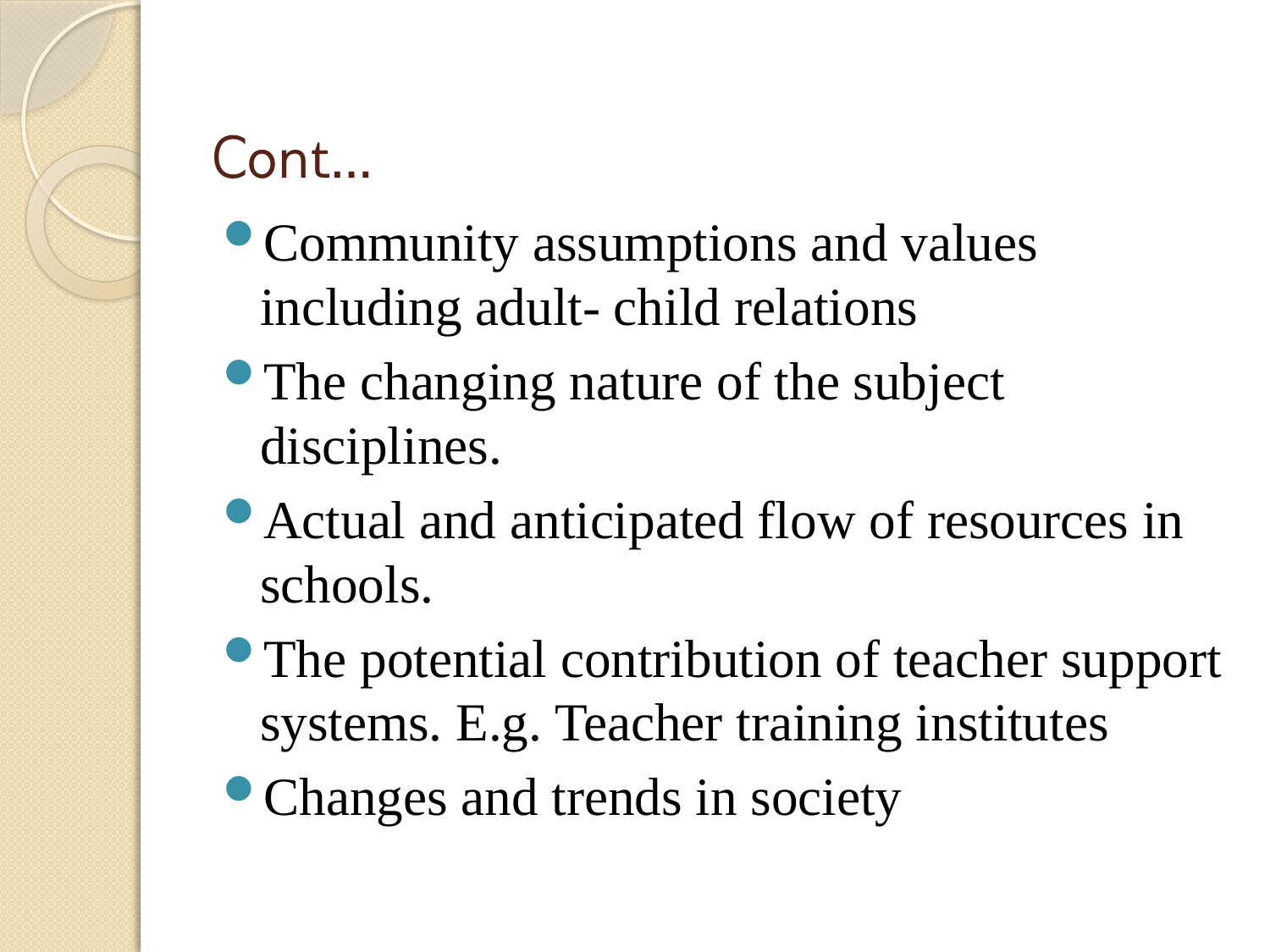

# Cont…
Community assumptions and values including adult- child relations
The changing nature of the subject disciplines.
Actual and anticipated flow of resources in schools.
The potential contribution of teacher support systems. E.g. Teacher training institutes
Changes and trends in society